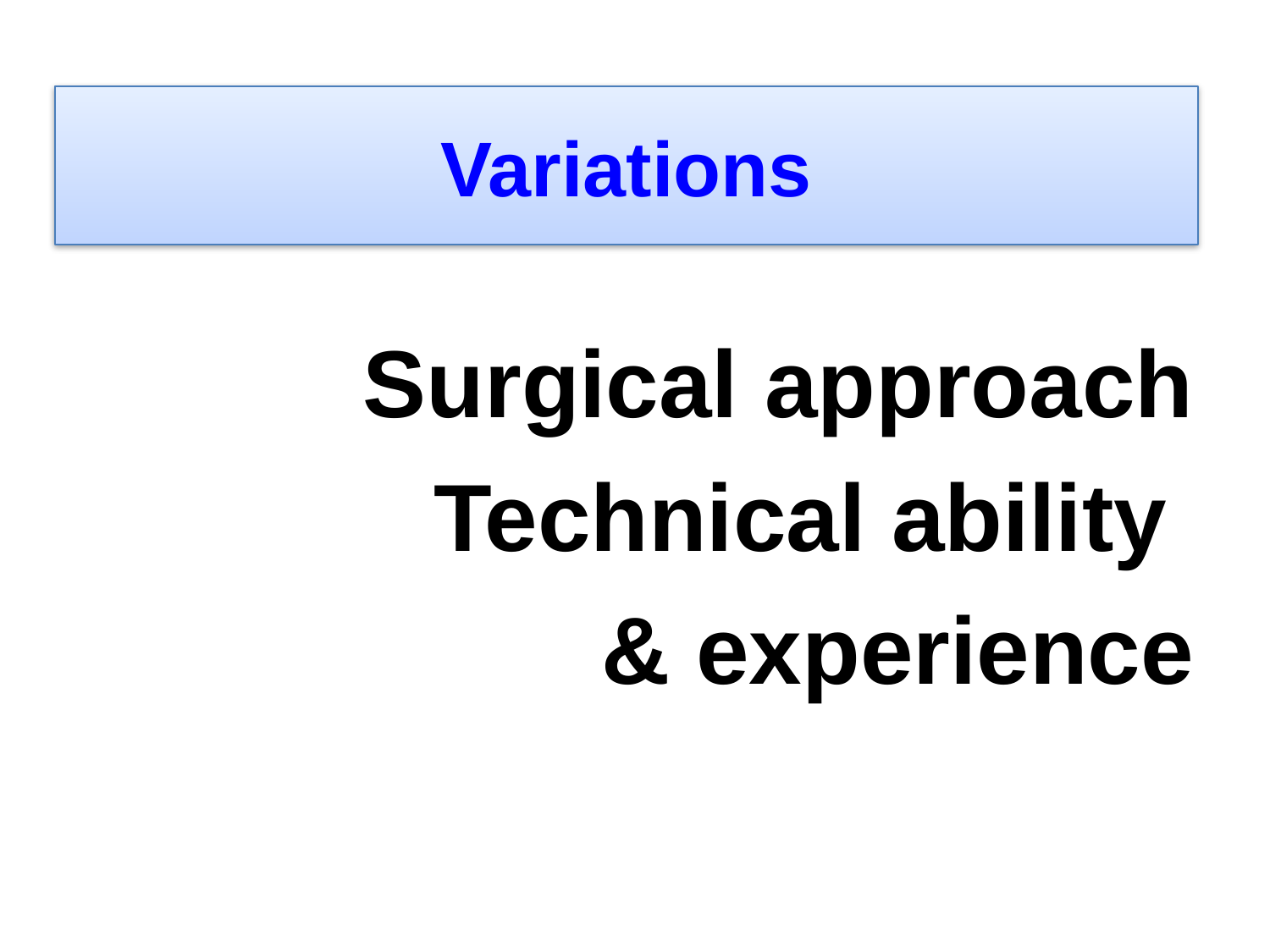

# Variations
Surgical approach
Technical ability
       & experience